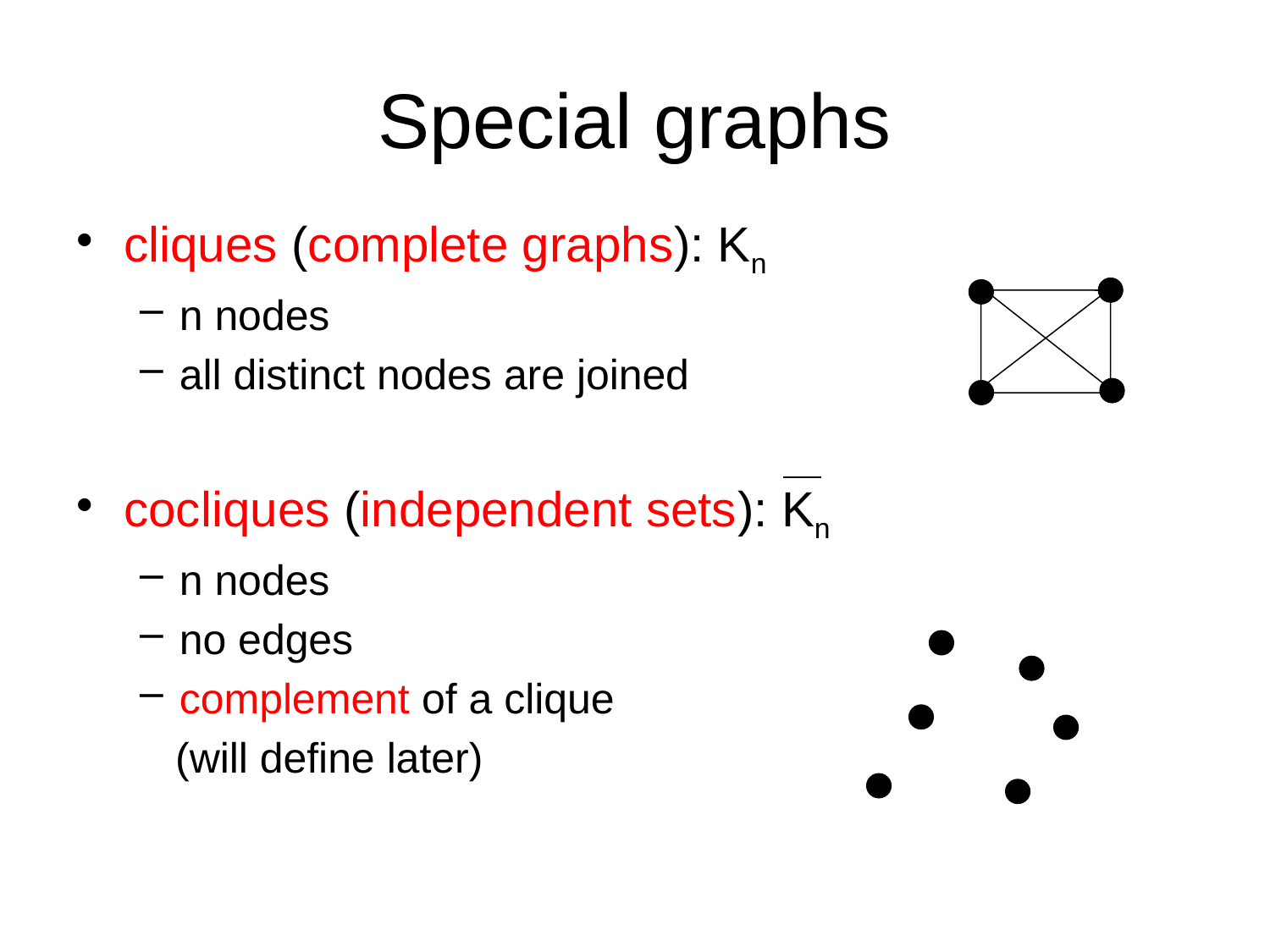

# Special graphs
cliques (complete graphs): Kn
n nodes
all distinct nodes are joined

cocliques (independent sets): Kn
n nodes
no edges
complement of a clique
   (will define later)